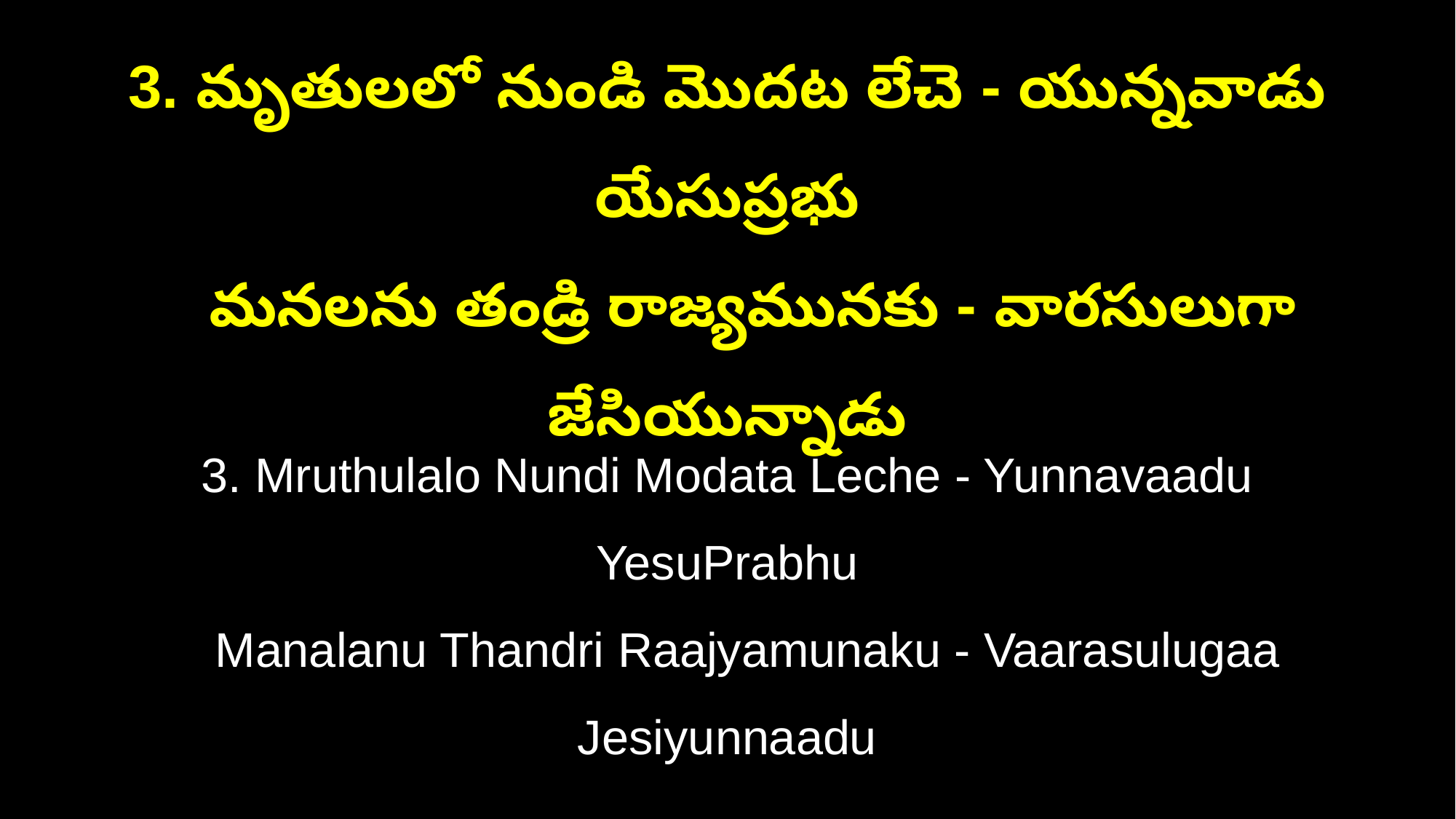

3. మృతులలో నుండి మొదట లేచె - యున్నవాడు యేసుప్రభు
   మనలను తండ్రి రాజ్యమునకు - వారసులుగా జేసియున్నాడు
3. Mruthulalo Nundi Modata Leche - Yunnavaadu YesuPrabhu
   Manalanu Thandri Raajyamunaku - Vaarasulugaa Jesiyunnaadu